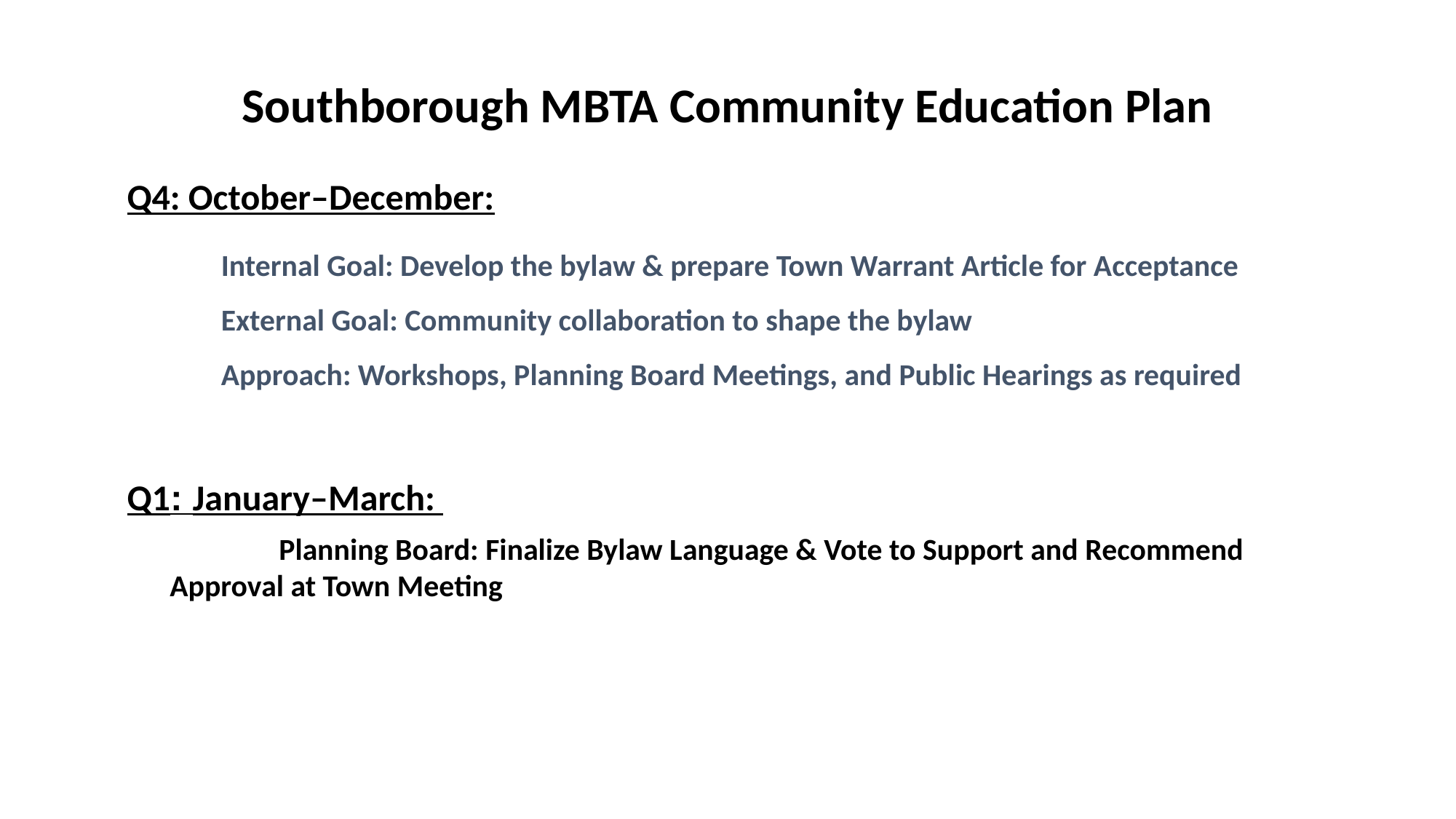

Southborough MBTA Community Education Plan
Q4: October–December:
Internal Goal: Develop the bylaw & prepare Town Warrant Article for Acceptance
External Goal: Community collaboration to shape the bylaw
Approach: Workshops, Planning Board Meetings, and Public Hearings as required
Q1: January–March:
	Planning Board: Finalize Bylaw Language & Vote to Support and Recommend 	Approval at Town Meeting